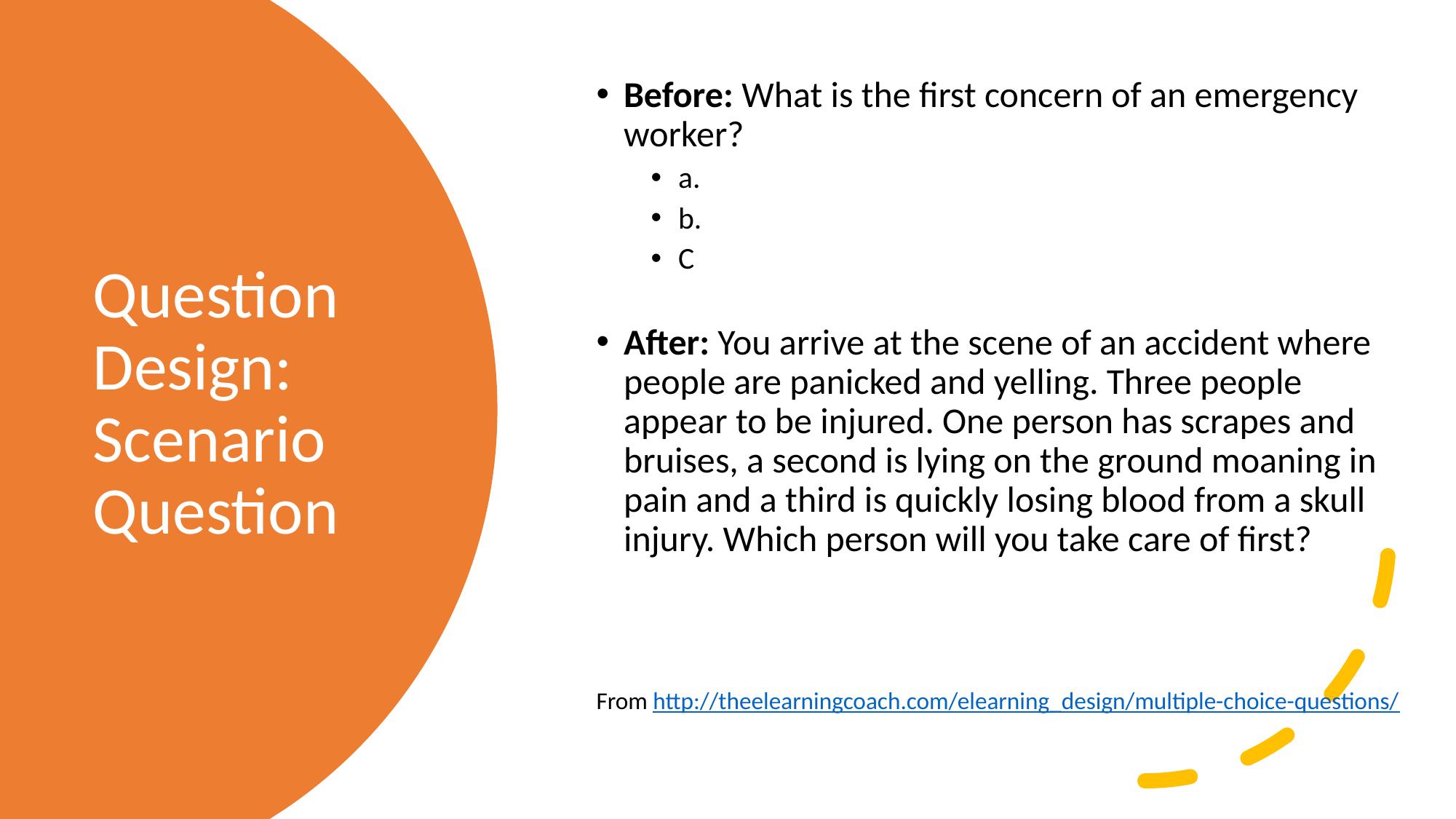

Before: What is the first concern of an emergency worker?
a.
b.
C

After: You arrive at the scene of an accident where people are panicked and yelling. Three people appear to be injured. One person has scrapes and bruises, a second is lying on the ground moaning in pain and a third is quickly losing blood from a skull injury. Which person will you take care of first?

From http://theelearningcoach.com/elearning_design/multiple-choice-questions/

# Question Design: Scenario Question